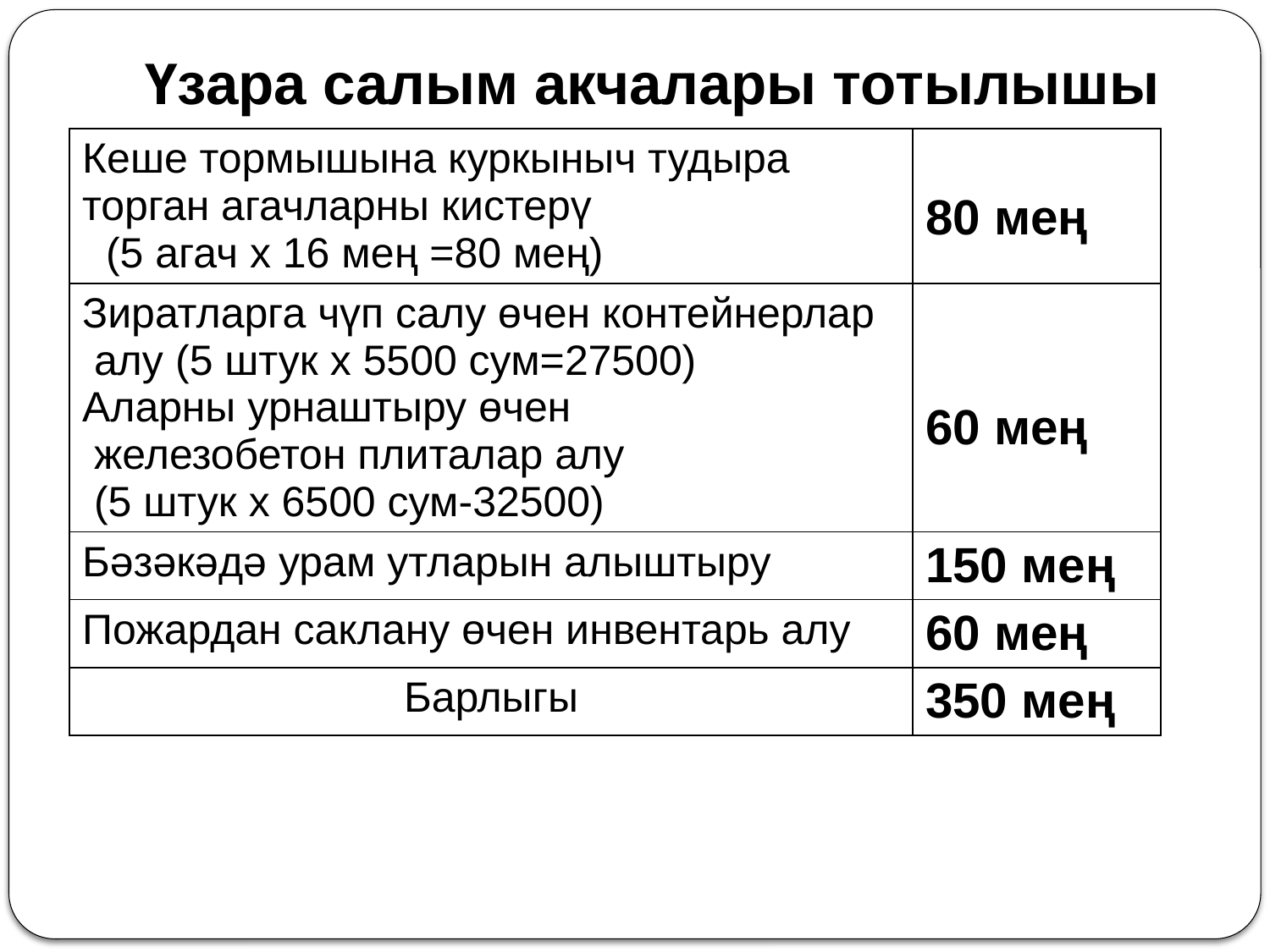

# Үзара салым акчалары тотылышы
| Кеше тормышына куркыныч тудыра торган агачларны кистерү (5 агач х 16 мең =80 мең) | 80 мең |
| --- | --- |
| Зиратларга чүп салу өчен контейнерлар алу (5 штук х 5500 сум=27500) Аларны урнаштыру өчен железобетон плиталар алу (5 штук х 6500 сум-32500) | 60 мең |
| Бәзәкәдә урам утларын алыштыру | 150 мең |
| Пожардан саклану өчен инвентарь алу | 60 мең |
| Барлыгы | 350 мең |